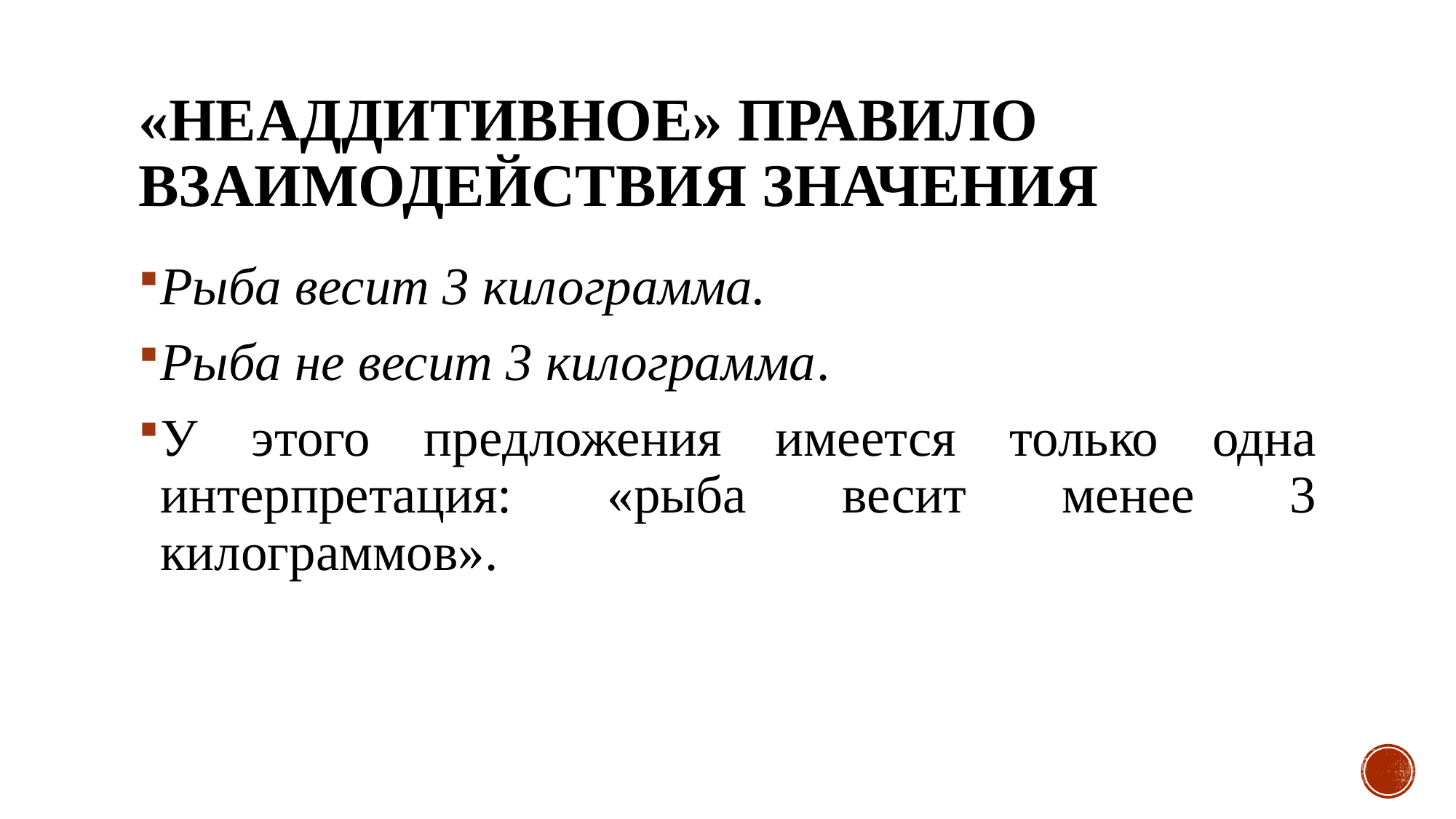

# «Неаддитивное» правило взаимодействия значения
Рыба весит 3 килограмма.
Рыба не весит 3 килограмма.
У этого предложения имеется только одна интерпретация: «рыба весит менее 3 килограммов».